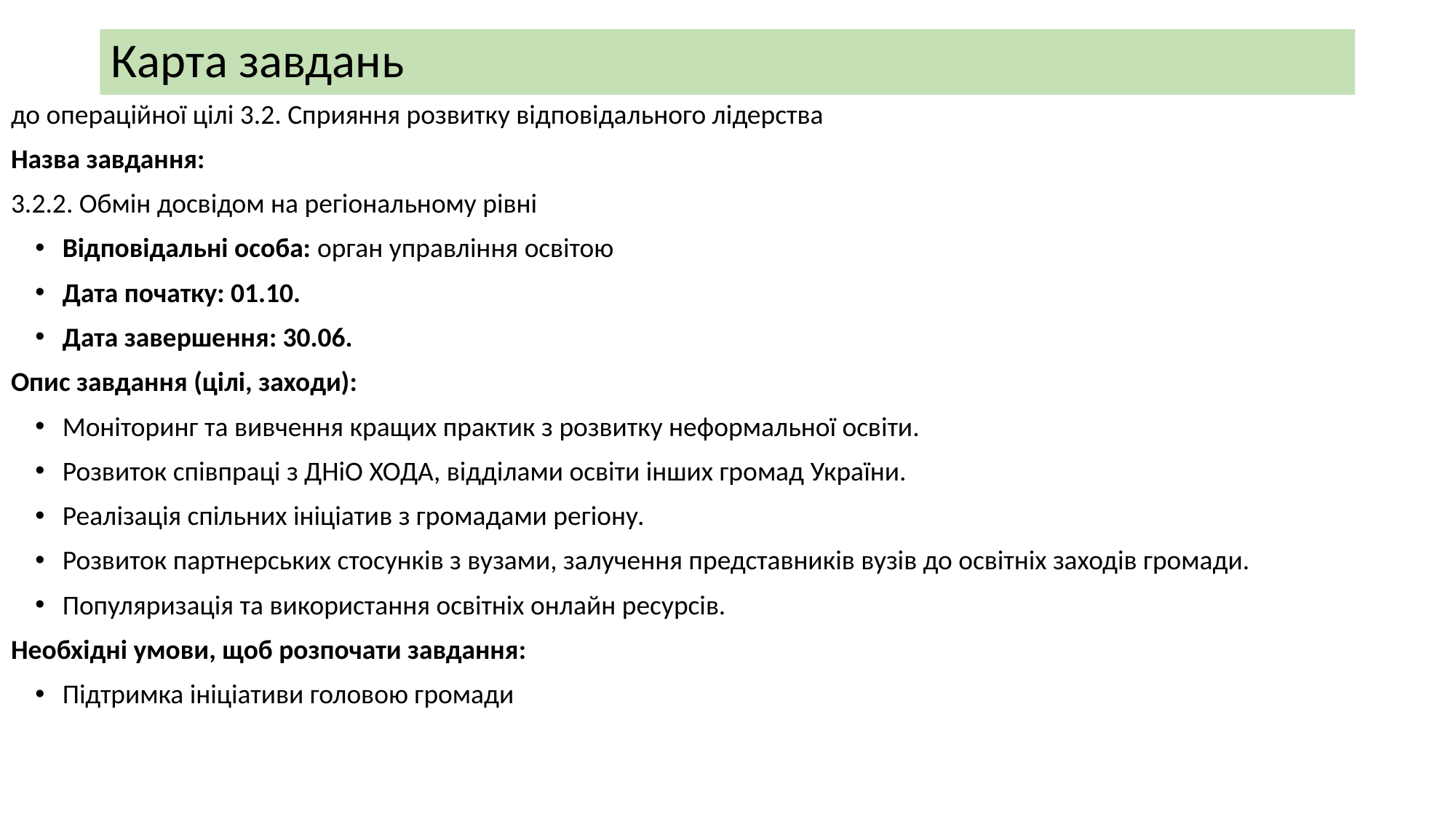

# Карта завдань
до операційної цілі 3.2. Сприяння розвитку відповідального лідерства
Назва завдання:
3.2.2. Обмін досвідом на регіональному рівні
Відповідальні особа: орган управління освітою
Дата початку: 01.10.
Дата завершення: 30.06.
Опис завдання (цілі, заходи):
Моніторинг та вивчення кращих практик з розвитку неформальної освіти.
Розвиток співпраці з ДНіО ХОДА, відділами освіти інших громад України.
Реалізація спільних ініціатив з громадами регіону.
Розвиток партнерських стосунків з вузами, залучення представників вузів до освітніх заходів громади.
Популяризація та використання освітніх онлайн ресурсів.
Необхідні умови, щоб розпочати завдання:
Підтримка ініціативи головою громади